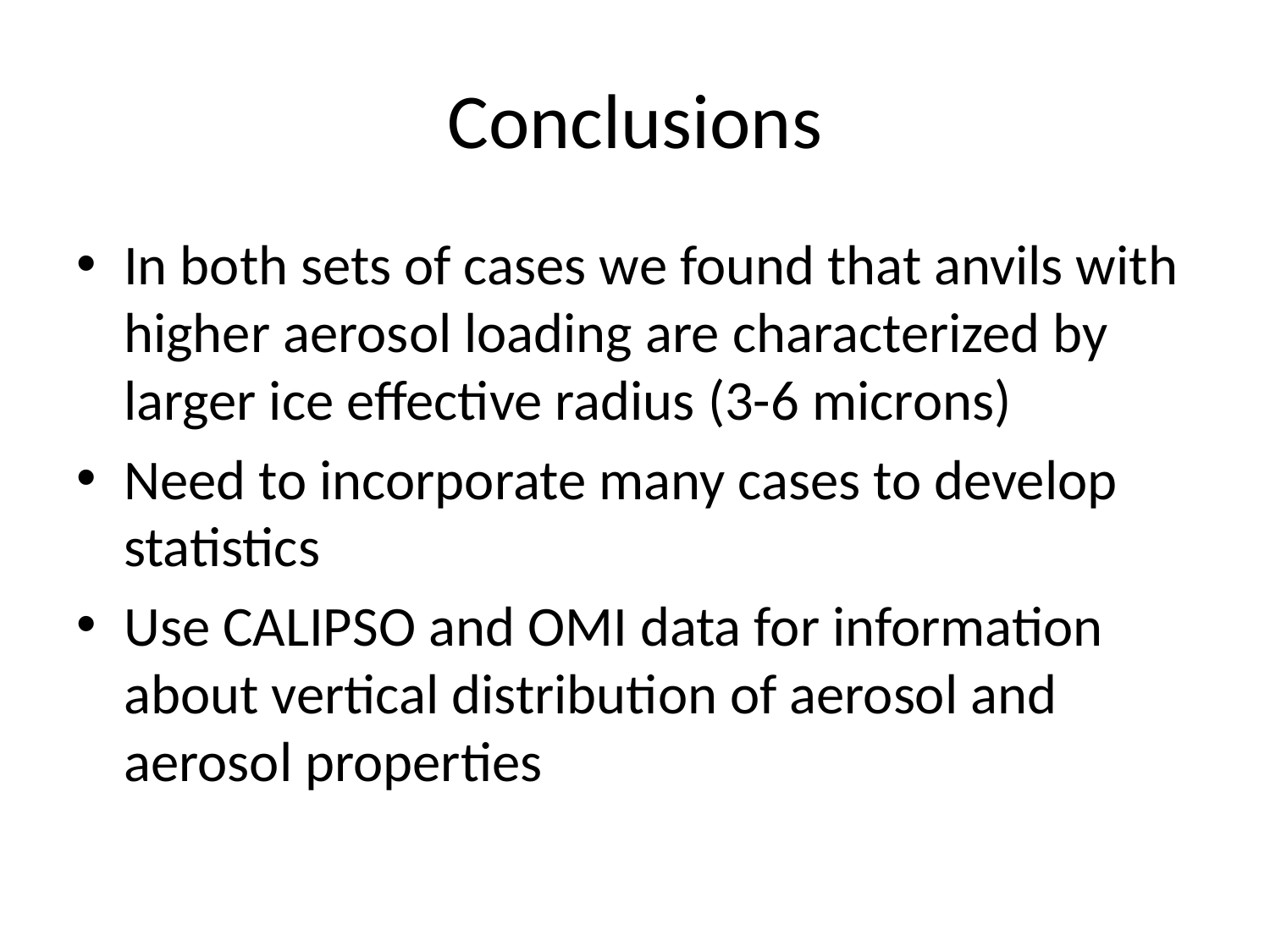

# Conclusions
In both sets of cases we found that anvils with higher aerosol loading are characterized by larger ice effective radius (3-6 microns)
Need to incorporate many cases to develop statistics
Use CALIPSO and OMI data for information about vertical distribution of aerosol and aerosol properties